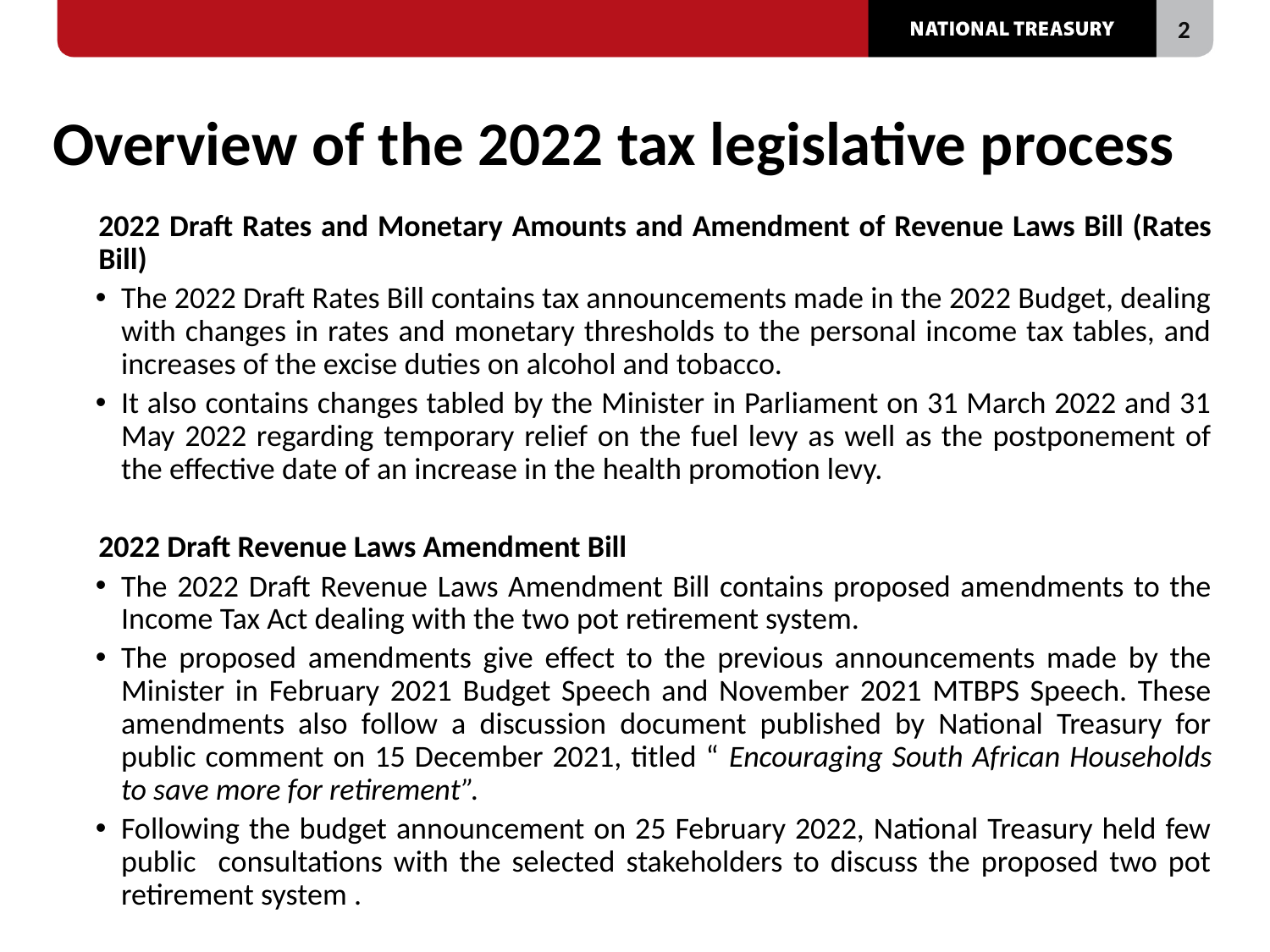

# Overview of the 2022 tax legislative process
2022 Draft Rates and Monetary Amounts and Amendment of Revenue Laws Bill (Rates Bill)
The 2022 Draft Rates Bill contains tax announcements made in the 2022 Budget, dealing with changes in rates and monetary thresholds to the personal income tax tables, and increases of the excise duties on alcohol and tobacco.
It also contains changes tabled by the Minister in Parliament on 31 March 2022 and 31 May 2022 regarding temporary relief on the fuel levy as well as the postponement of the effective date of an increase in the health promotion levy.

2022 Draft Revenue Laws Amendment Bill
The 2022 Draft Revenue Laws Amendment Bill contains proposed amendments to the Income Tax Act dealing with the two pot retirement system.
The proposed amendments give effect to the previous announcements made by the Minister in February 2021 Budget Speech and November 2021 MTBPS Speech. These amendments also follow a discussion document published by National Treasury for public comment on 15 December 2021, titled “ Encouraging South African Households to save more for retirement”.
Following the budget announcement on 25 February 2022, National Treasury held few public  consultations with the selected stakeholders to discuss the proposed two pot retirement system .